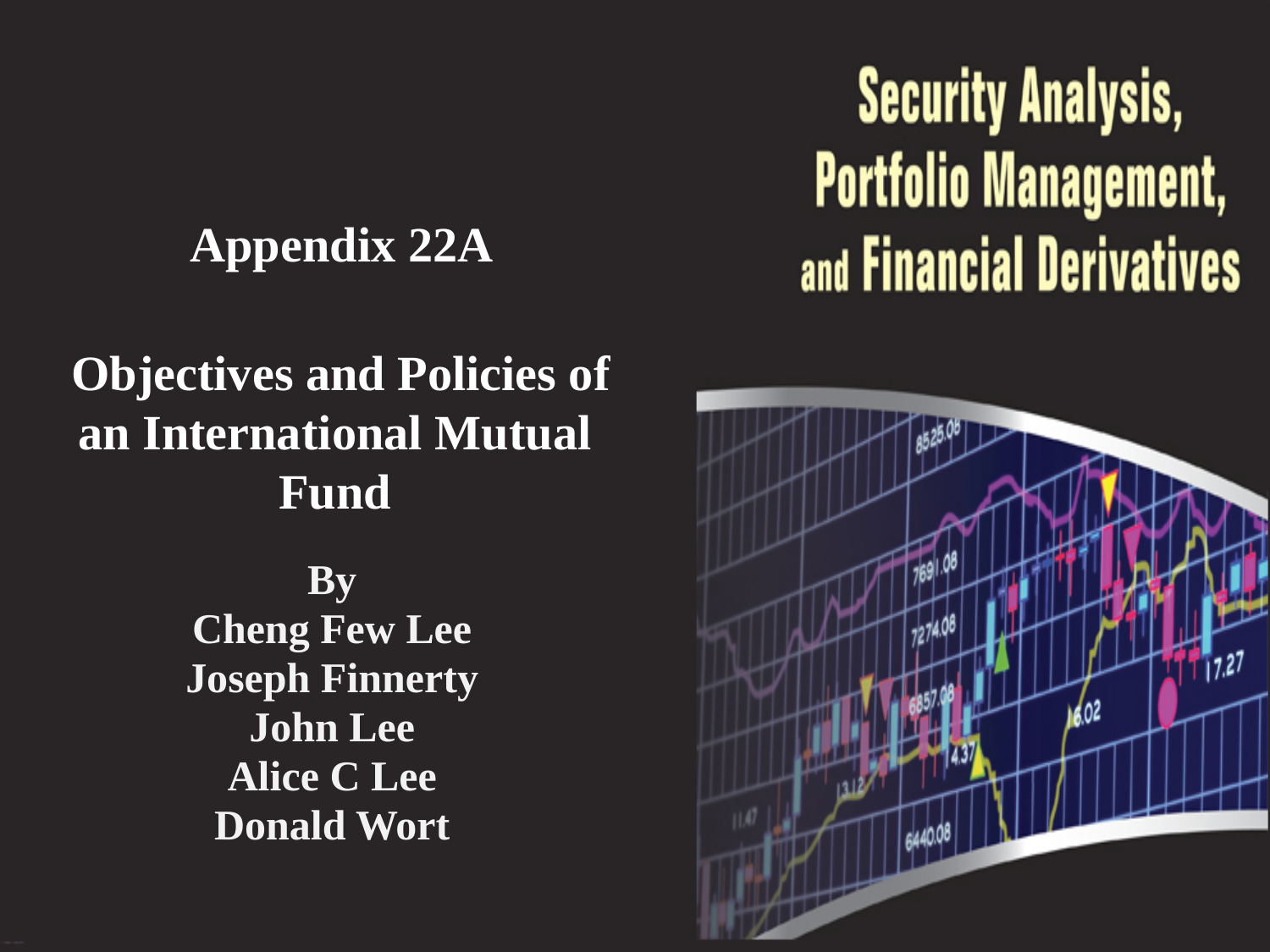

Appendix 22A
 Objectives and Policies of an International Mutual Fund
By
Cheng Few Lee
Joseph Finnerty
John Lee
Alice C Lee
Donald Wort